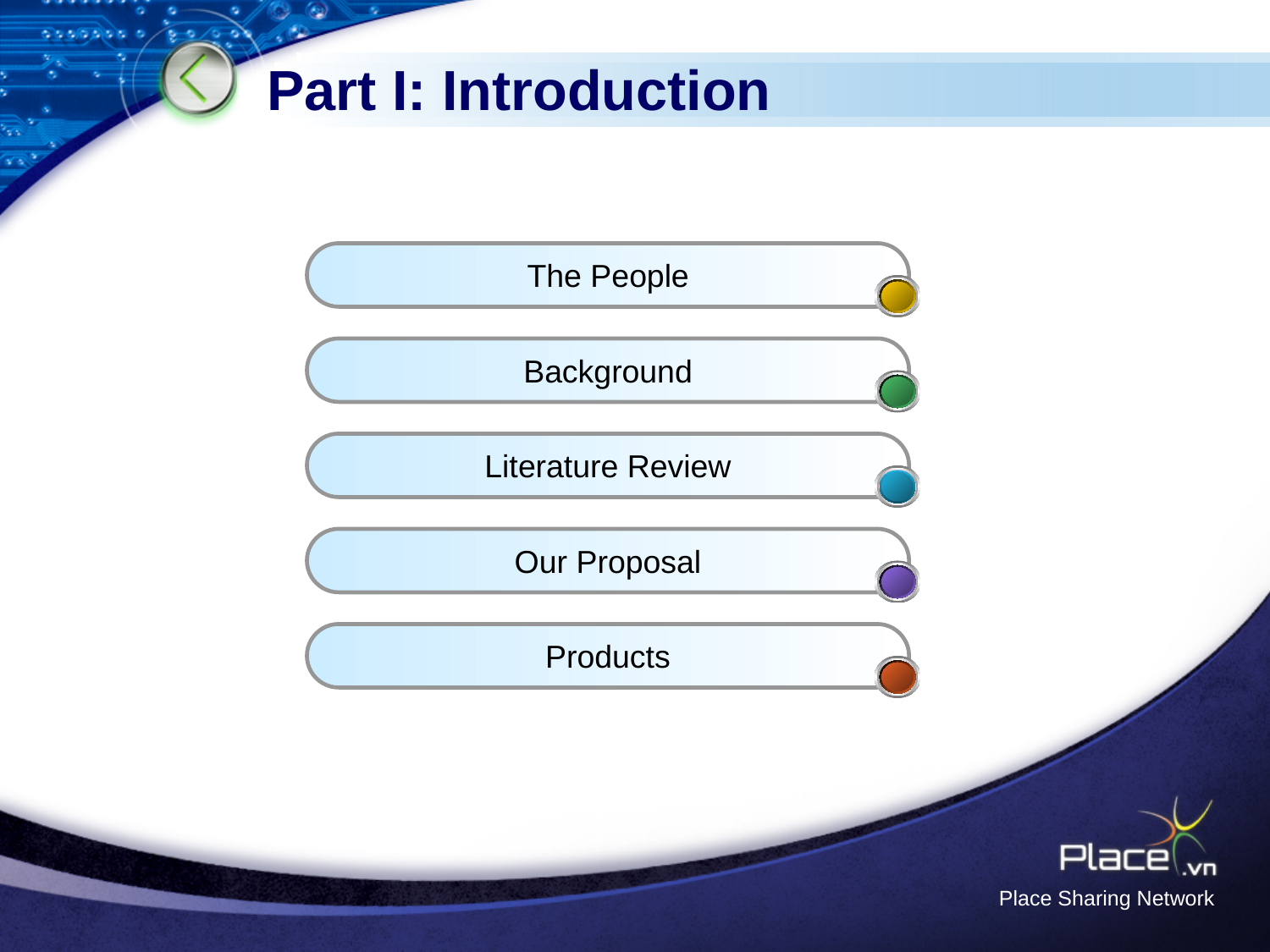

# Part I: Introduction
The People

Background

Literature Review

Our Proposal

Products

Place Sharing Network